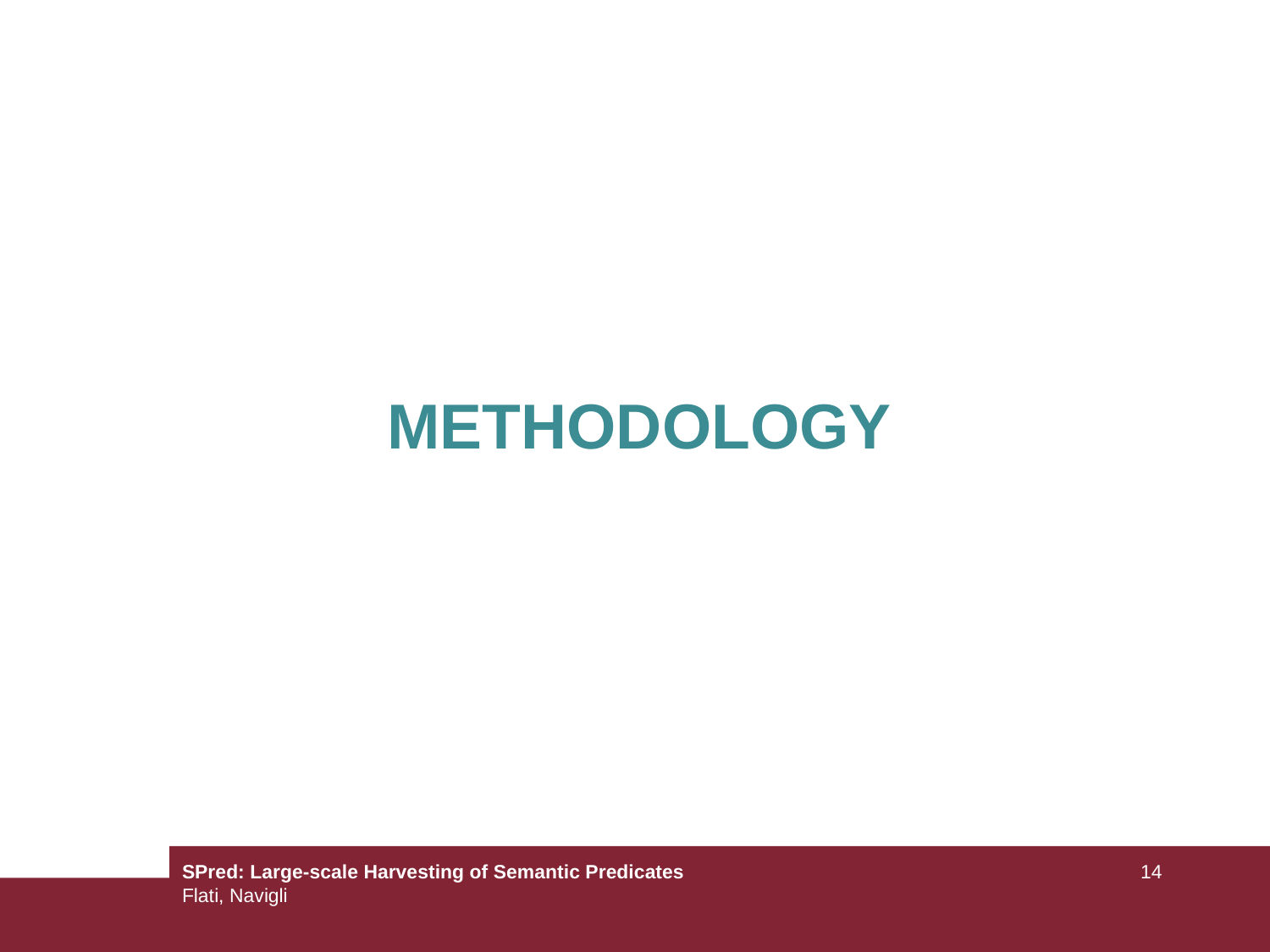

METHODOLOGY
SPred: Large-scale Harvesting of Semantic Predicates
Flati, Navigli
14